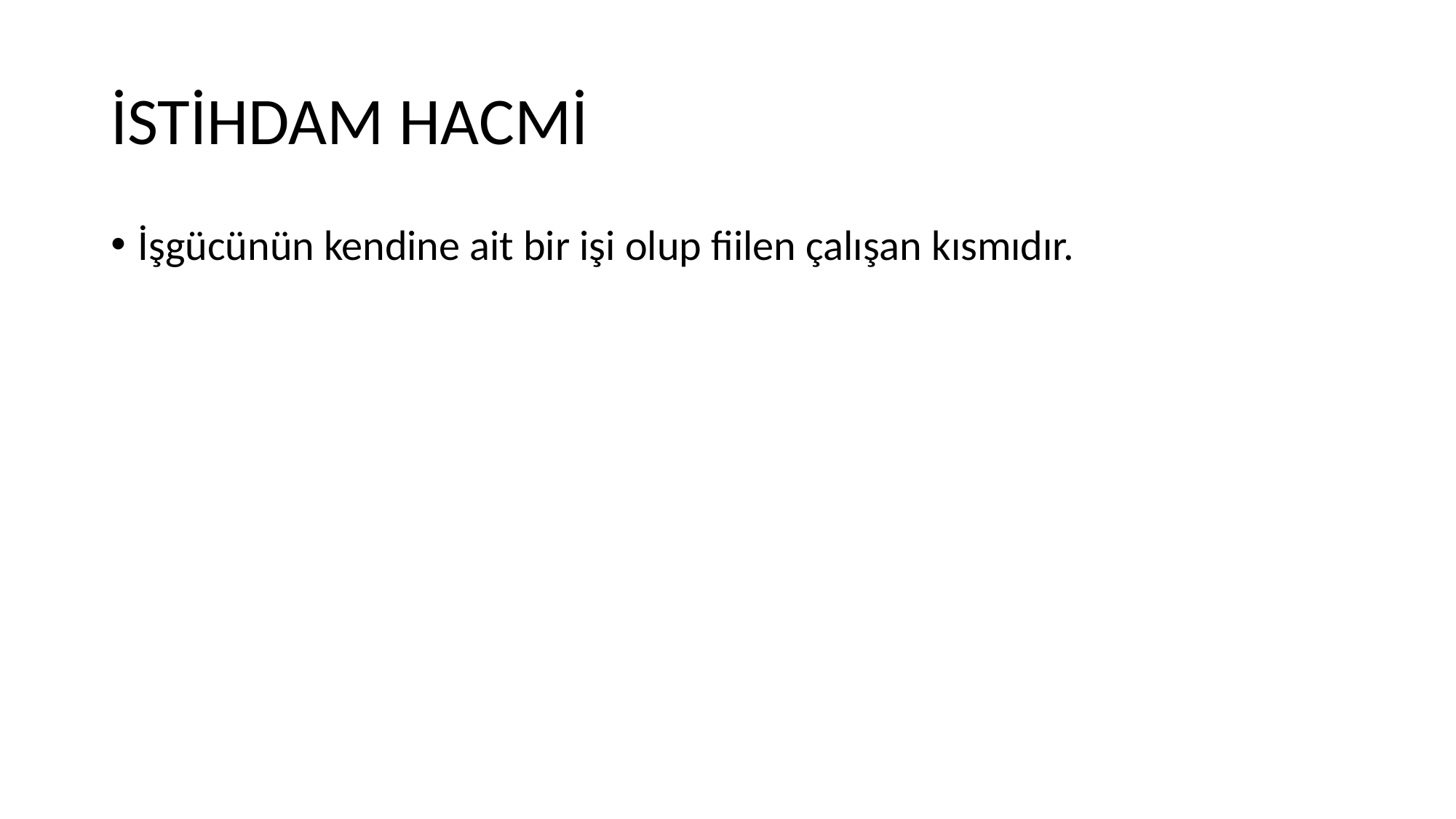

# İSTİHDAM HACMİ
İşgücünün kendine ait bir işi olup fiilen çalışan kısmıdır.